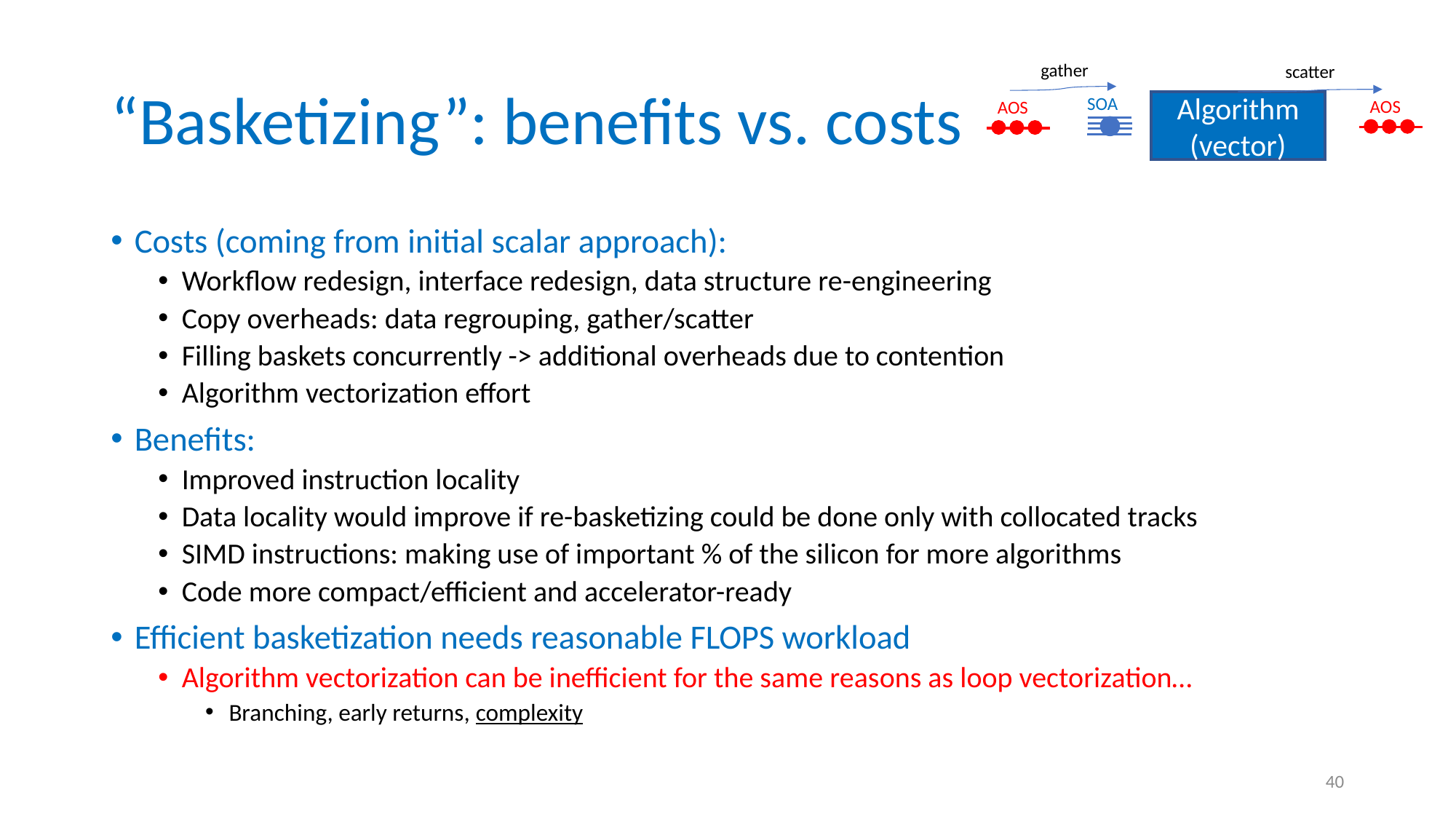

# “Basketizing”: benefits vs. costs
gather
scatter
SOA

    AOS

    AOS

Algorithm
(vector)
Costs (coming from initial scalar approach):
Workflow redesign, interface redesign, data structure re-engineering
Copy overheads: data regrouping, gather/scatter
Filling baskets concurrently -> additional overheads due to contention
Algorithm vectorization effort
Benefits:
Improved instruction locality
Data locality would improve if re-basketizing could be done only with collocated tracks
SIMD instructions: making use of important % of the silicon for more algorithms
Code more compact/efficient and accelerator-ready
Efficient basketization needs reasonable FLOPS workload
Algorithm vectorization can be inefficient for the same reasons as loop vectorization…
Branching, early returns, complexity

40